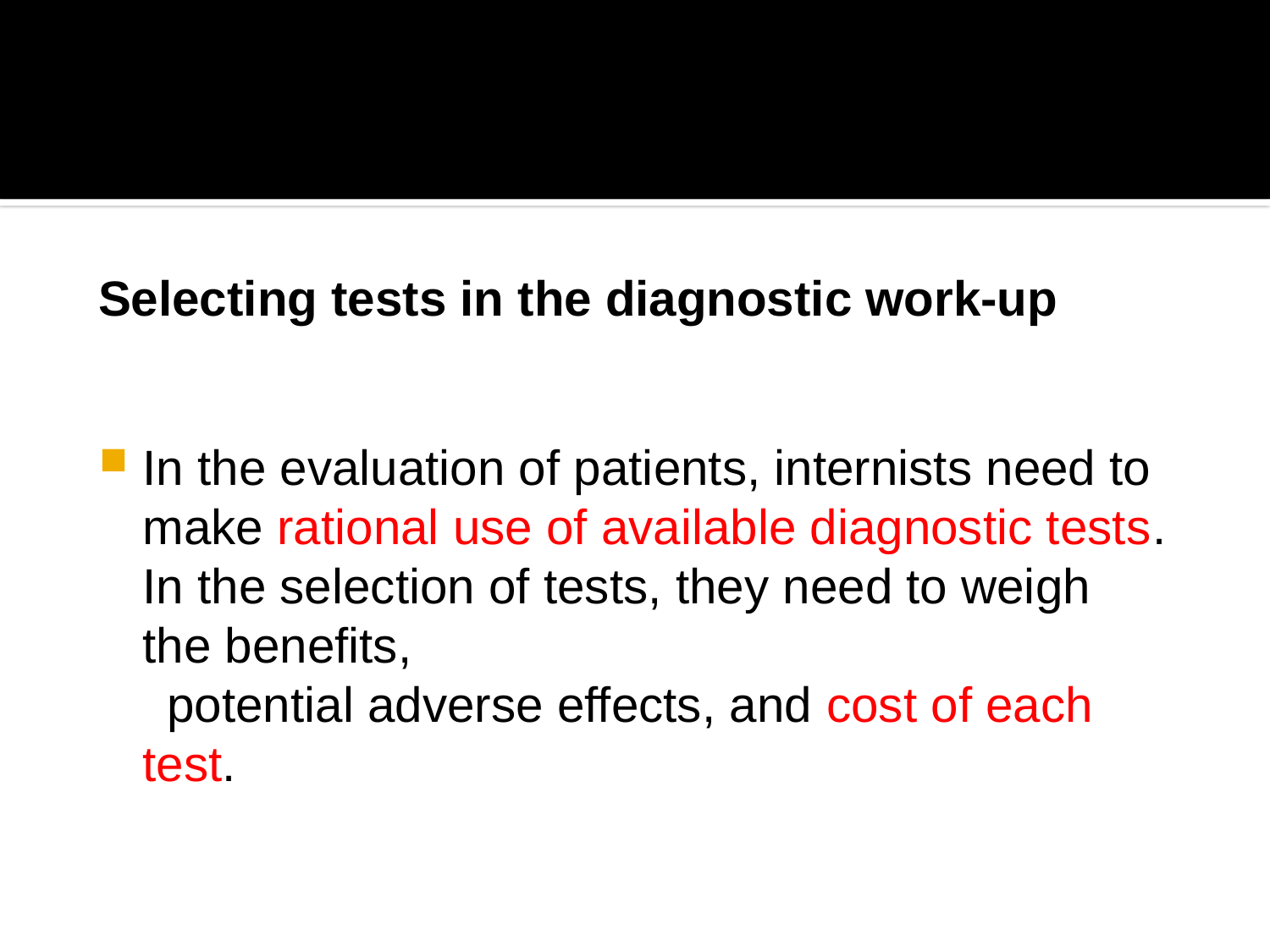

Selecting tests in the diagnostic work-up

In the evaluation of patients, internists need to make rational use of available diagnostic tests. In the selection of tests, they need to weigh the benefits,
     potential adverse effects, and cost of each test.